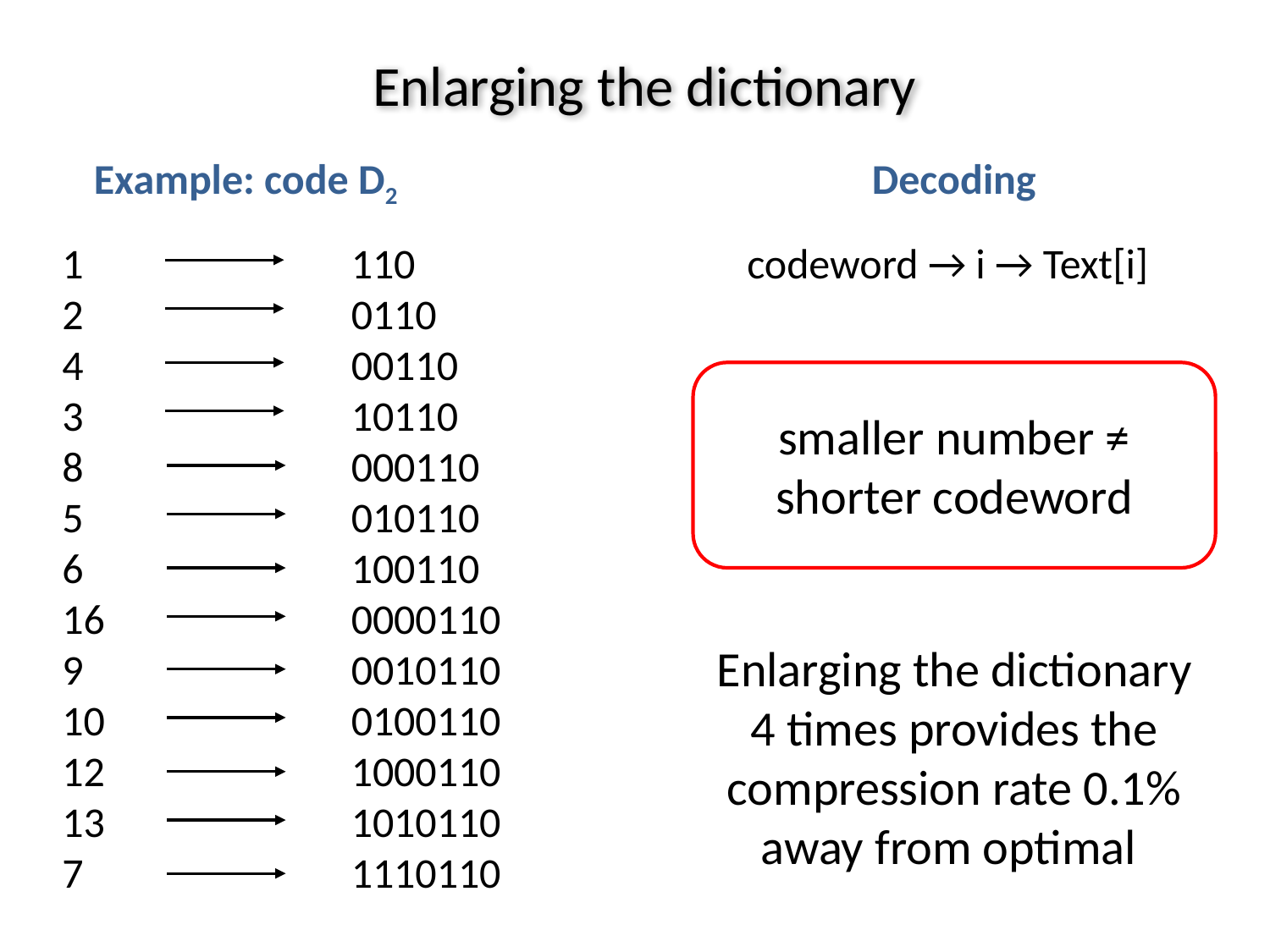

Enlarging the dictionary
Example: code D2
Decoding
1
2
4
3
8
5
6
16
9
10
12
13
7
110
0110
00110
10110
000110
010110
100110
0000110
0010110
0100110
1000110
1010110
1110110
codeword → i → Text[i]
smaller number ≠
shorter codeword
Enlarging the dictionary 4 times provides the compression rate 0.1% away from optimal